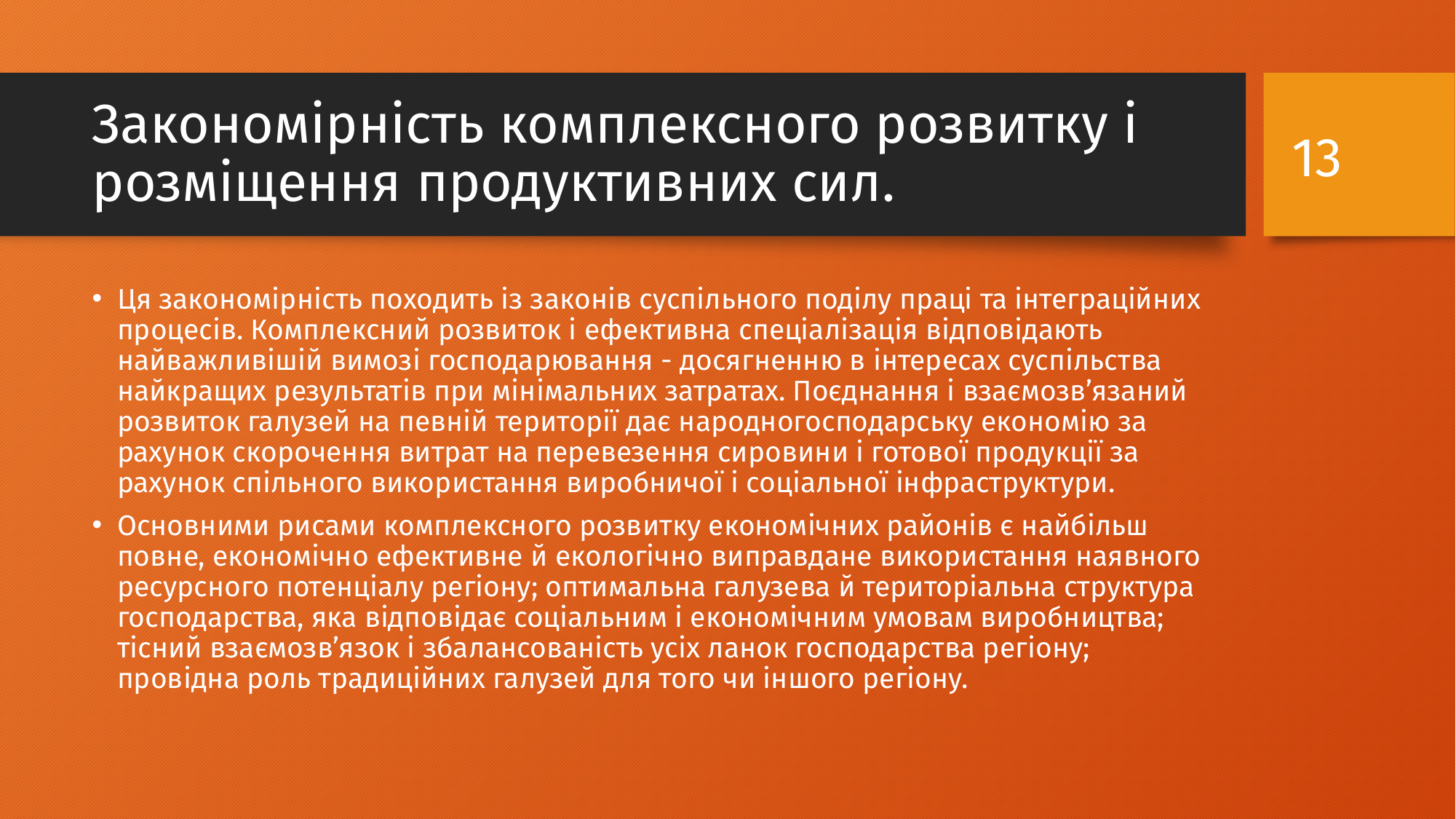

13
# Закономірність комплексного розвитку і розміщення продуктивних сил.
Ця закономірність походить із законів суспільного поділу праці та інтеграційних процесів. Комплексний розвиток і ефективна спеціалізація відповідають найважливішій вимозі господарювання - досягненню в інтересах суспільства найкращих результатів при мінімальних затратах. Поєднання і взаємозв’язаний розвиток галузей на певній території дає народногосподарську економію за рахунок скорочення витрат на перевезення сировини і готової продукції за рахунок спільного використання виробничої і соціальної інфраструктури.
Основними рисами комплексного розвитку економічних районів є найбільш повне, економічно ефективне й екологічно виправдане використання наявного ресурсного потенціалу регіону; оптимальна галузева й територіальна структура господарства, яка відповідає соціальним і економічним умовам виробництва; тісний взаємозв’язок і збалансованість усіх ланок господарства регіону; провідна роль традиційних галузей для того чи іншого регіону.